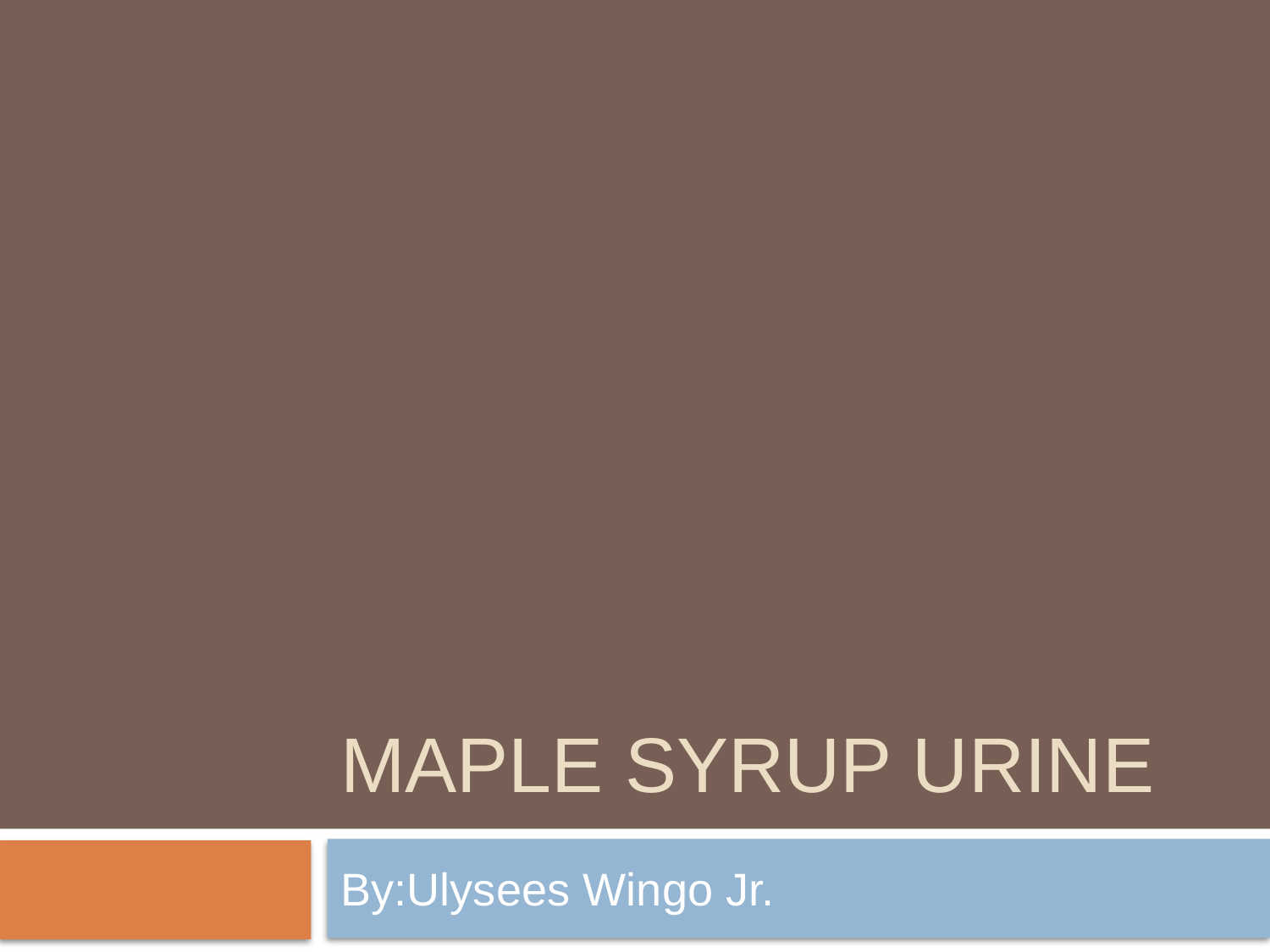

# Maple syrup urine
By:Ulysees Wingo Jr.